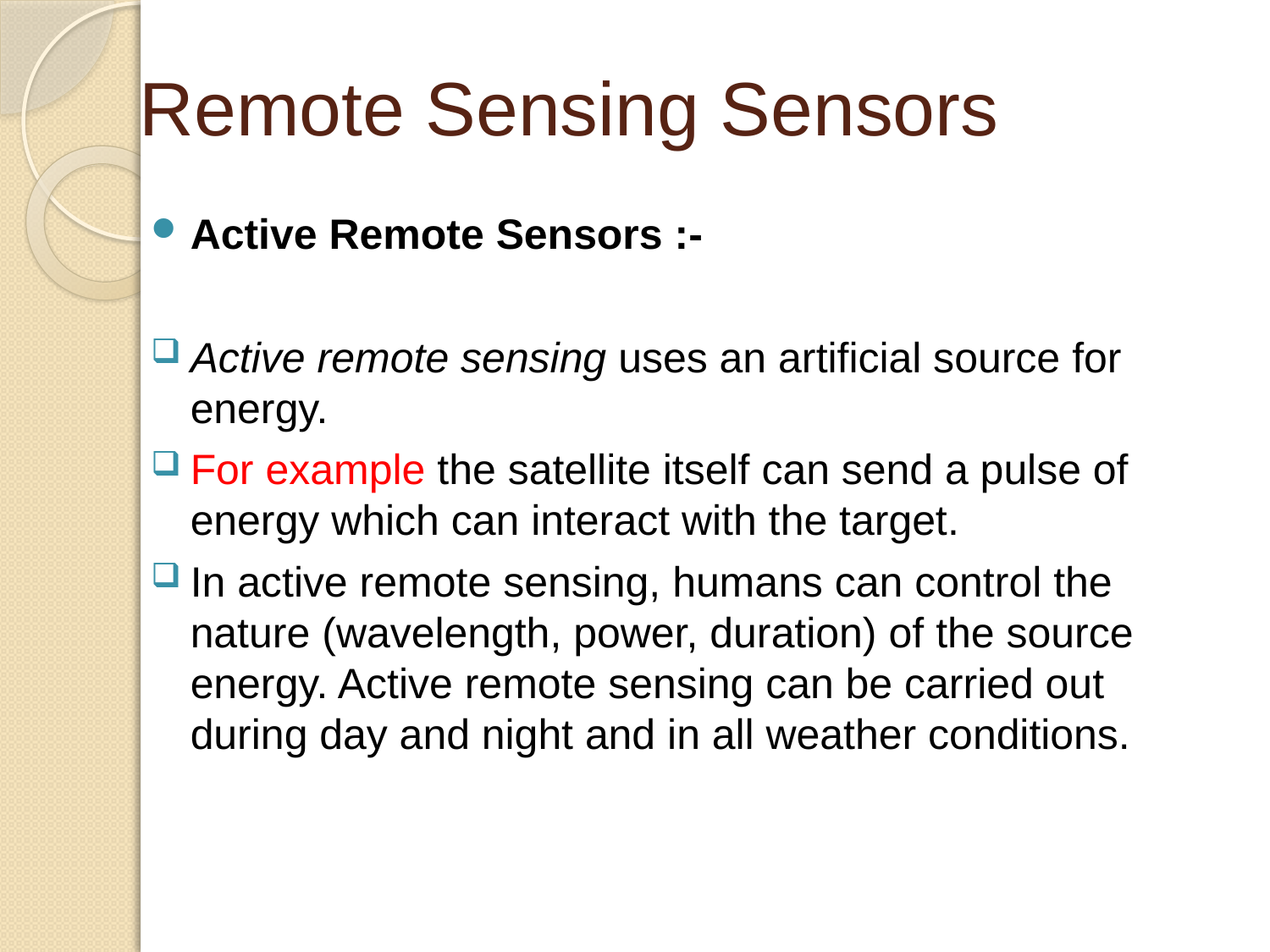

# Remote Sensing Sensors
Active Remote Sensors :-

Active remote sensing uses an artificial source for energy.
For example the satellite itself can send a pulse of energy which can interact with the target.
In active remote sensing, humans can control the nature (wavelength, power, duration) of the source energy. Active remote sensing can be carried out during day and night and in all weather conditions.